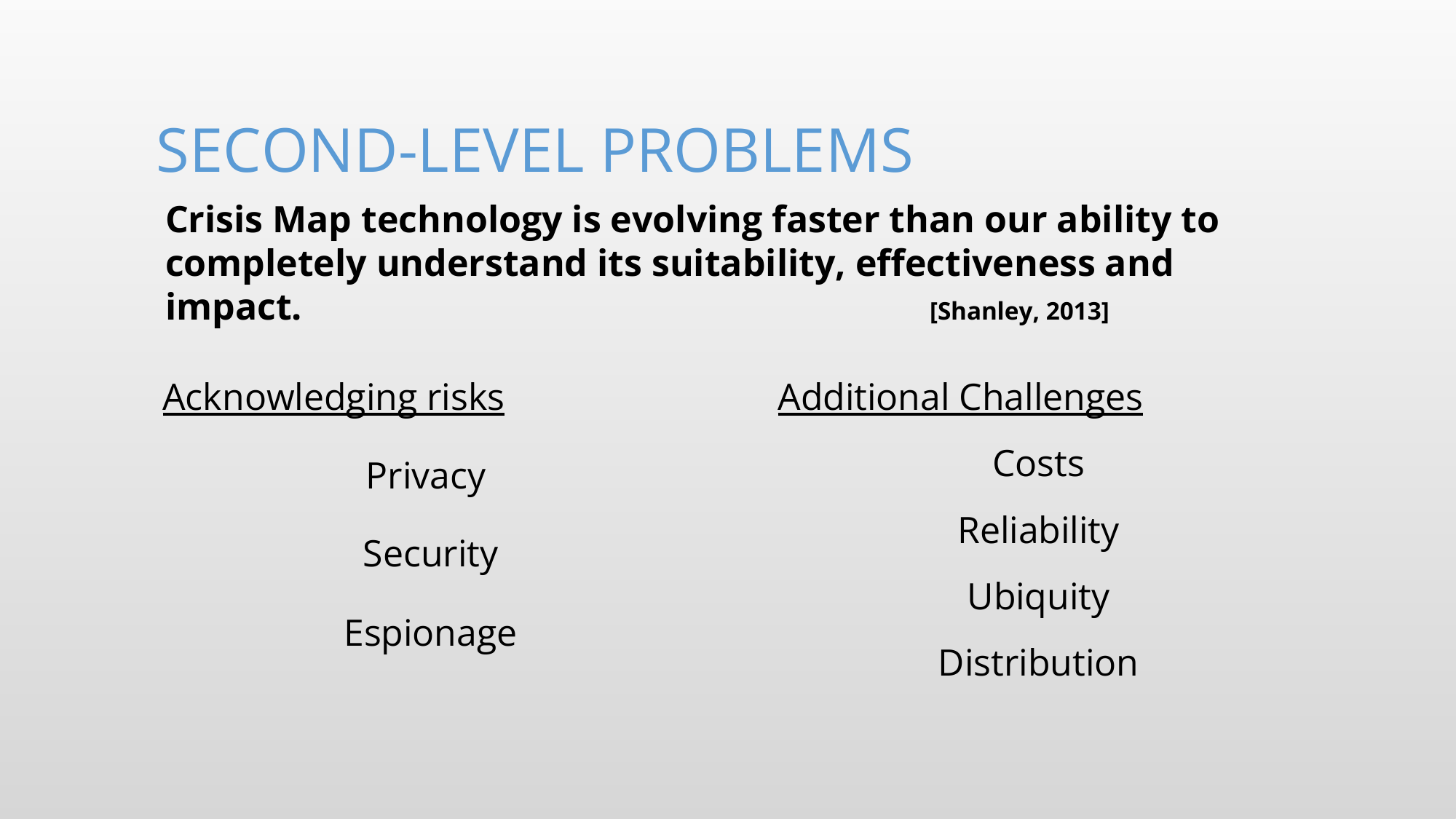

# Second-level Problems
Crisis Map technology is evolving faster than our ability to completely understand its suitability, effectiveness and impact. 						[Shanley, 2013]
Acknowledging risks

Privacy

Security

Espionage

Additional Challenges
Costs
Reliability
Ubiquity
Distribution